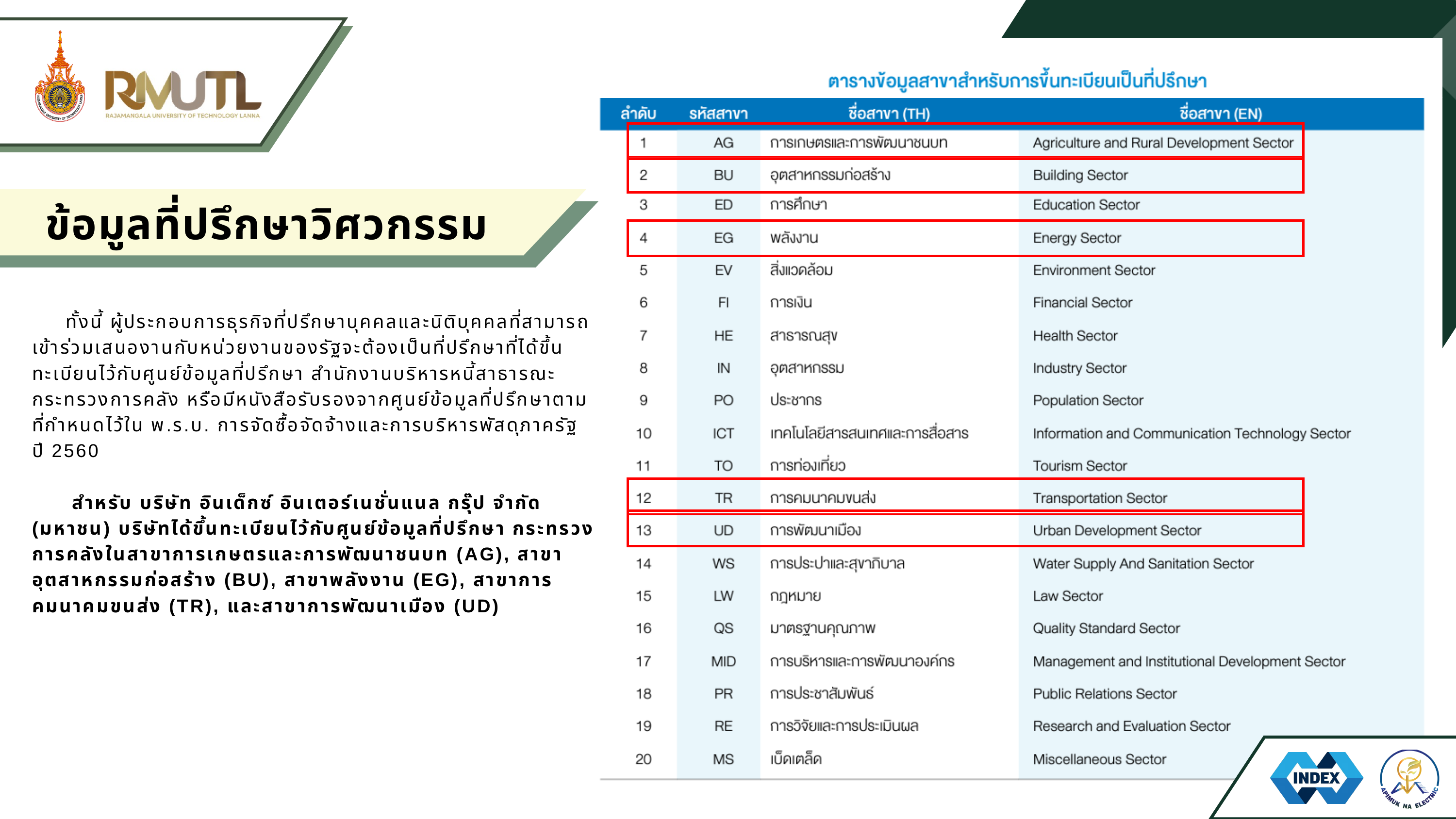

ข้อมูลที่ปรึกษาวิศวกรรม

     ทั้งนี้ ผู้ประกอบการธุรกิจที่ปรึกษาบุคคลและนิติบุคคลที่สามารถเข้าร่วมเสนองานกับหน่วยงานของรัฐจะต้องเป็นที่ปรึกษาที่ได้ขึ้นทะเบียนไว้กับศูนย์ข้อมูลที่ปรึกษา สำนักงานบริหารหนี้สาธารณะกระทรวงการคลัง หรือมีหนังสือรับรองจากศูนย์ข้อมูลที่ปรึกษาตามที่กำหนดไว้ใน พ.ร.บ. การจัดซื้อจัดจ้างและการบริหารพัสดุภาครัฐ ปี 2560

      สำหรับ บริษัท อินเด็กซ์ อินเตอร์เนชั่นแนล กรุ๊ป จำกัด (มหาชน) บริษัทได้ขึ้นทะเบียนไว้กับศูนย์ข้อมูลที่ปรึกษา กระทรวงการคลังในสาขาการเกษตรและการพัฒนาชนบท (AG), สาขาอุตสาหกรรมก่อสร้าง (BU), สาขาพลังงาน (EG), สาขาการคมนาคมขนส่ง (TR), และสาขาการพัฒนาเมือง (UD)